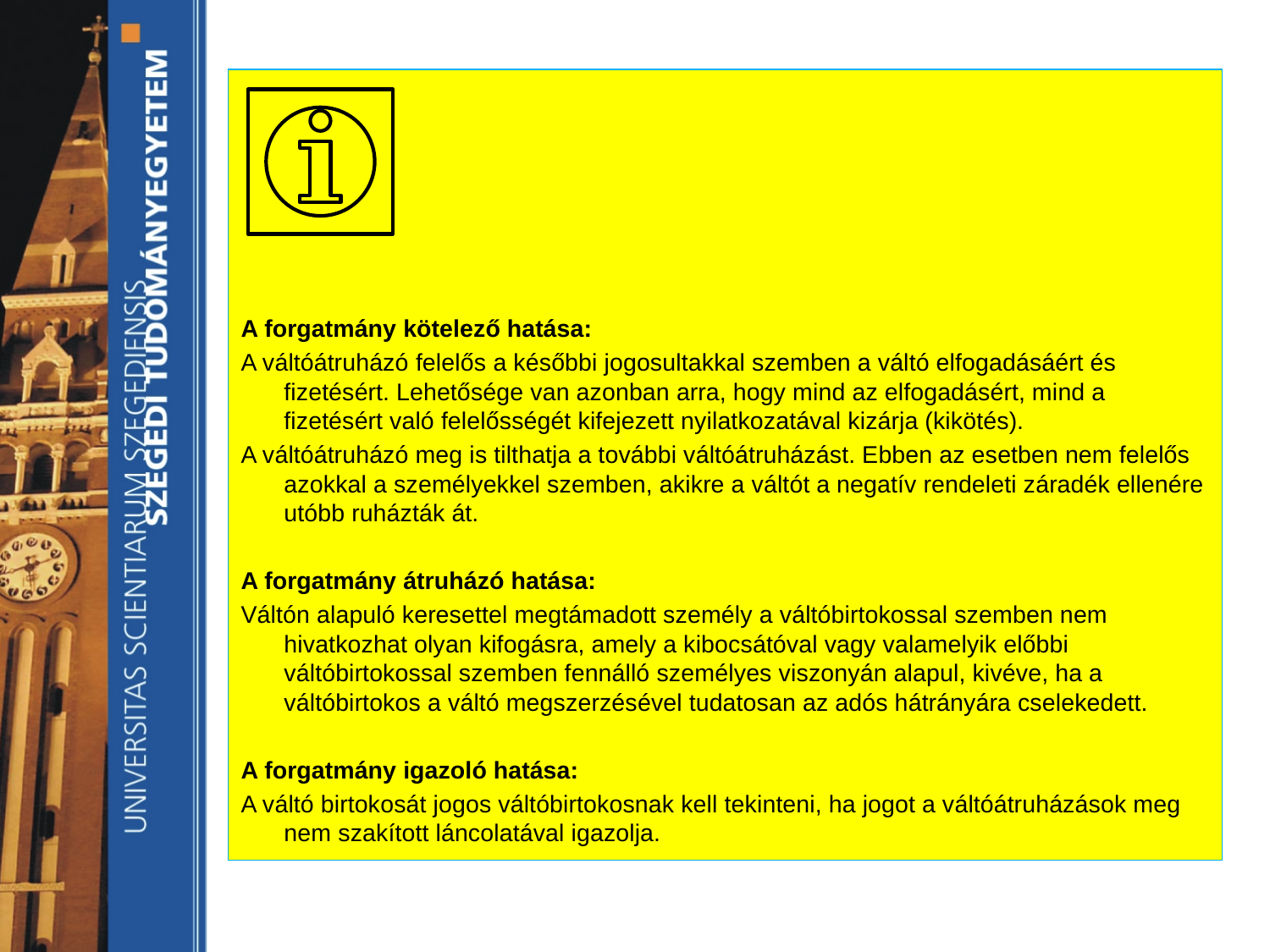

A forgatmány kötelező hatása:
A váltóátruházó felelős a későbbi jogosultakkal szemben a váltó elfogadásáért és fizetésért. Lehetősége van azonban arra, hogy mind az elfogadásért, mind a fizetésért való felelősségét kifejezett nyilatkozatával kizárja (kikötés).
A váltóátruházó meg is tilthatja a további váltóátruházást. Ebben az esetben nem felelős azokkal a személyekkel szemben, akikre a váltót a negatív rendeleti záradék ellenére utóbb ruházták át.

A forgatmány átruházó hatása:
Váltón alapuló keresettel megtámadott személy a váltóbirtokossal szemben nem hivatkozhat olyan kifogásra, amely a kibocsátóval vagy valamelyik előbbi váltóbirtokossal szemben fennálló személyes viszonyán alapul, kivéve, ha a váltóbirtokos a váltó megszerzésével tudatosan az adós hátrányára cselekedett.

A forgatmány igazoló hatása:
A váltó birtokosát jogos váltóbirtokosnak kell tekinteni, ha jogot a váltóátruházások meg nem szakított láncolatával igazolja.